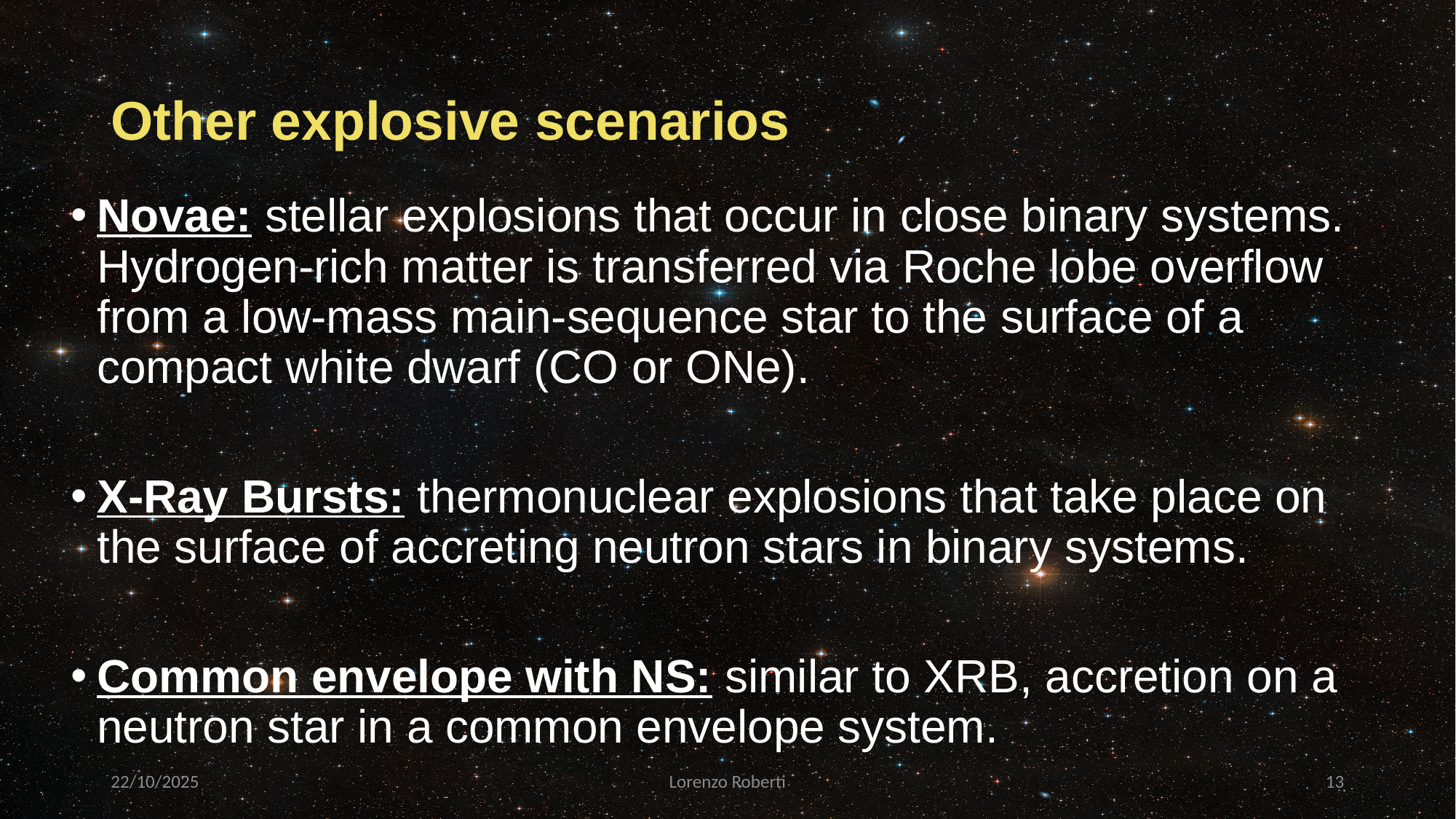

# Other explosive scenarios
Novae: stellar explosions that occur in close binary systems. Hydrogen-rich matter is transferred via Roche lobe overflow from a low-mass main-sequence star to the surface of a compact white dwarf (CO or ONe).

X-Ray Bursts: thermonuclear explosions that take place on the surface of accreting neutron stars in binary systems.

Common envelope with NS: similar to XRB, accretion on a neutron star in a common envelope system.

22/10/2025
Lorenzo Roberti
13